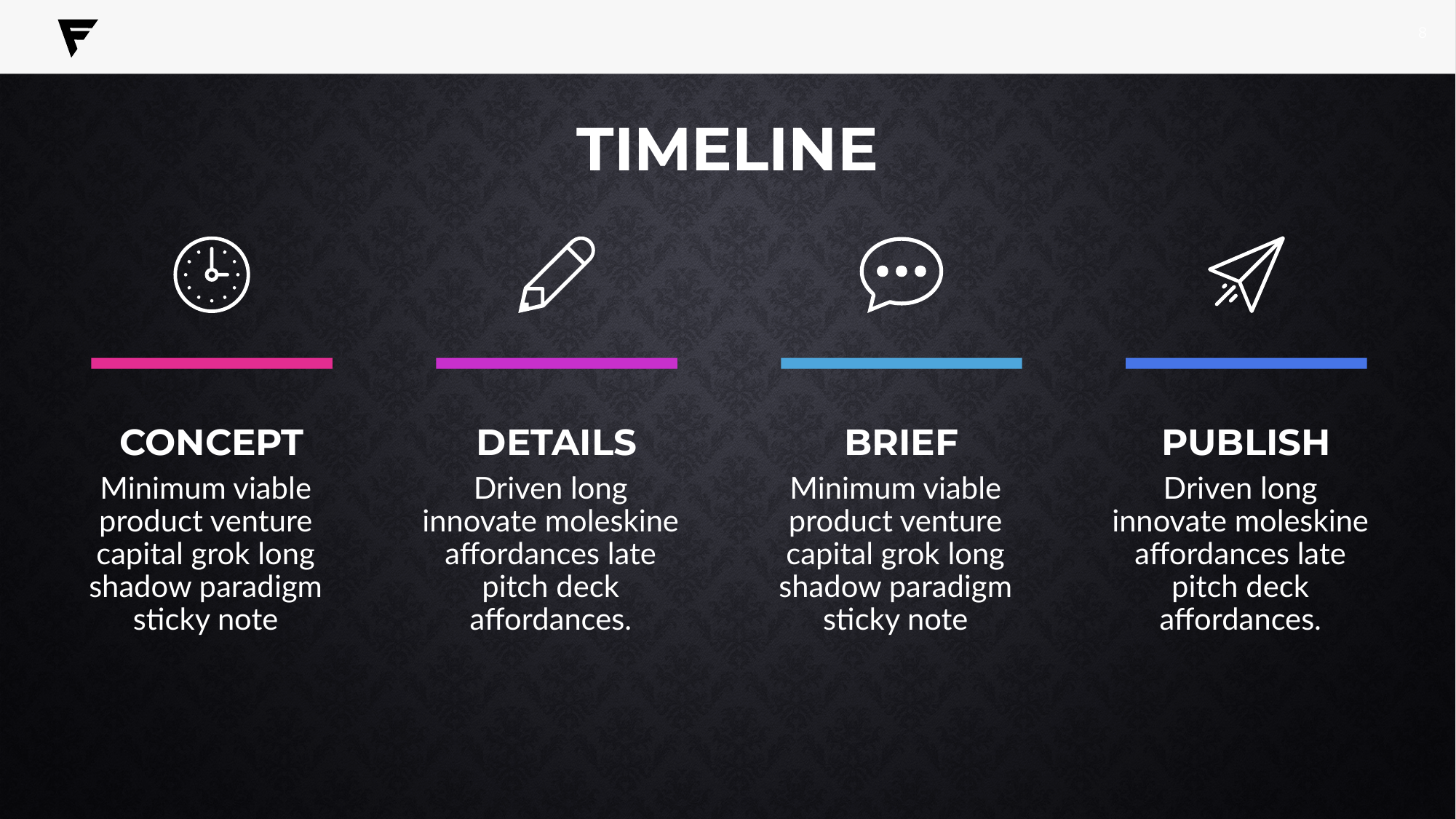

8
TIMELINE

CONCEPT
Minimum viable product venture capital grok long shadow paradigm sticky note
DETAILS
Driven long innovate moleskine affordances late pitch deck affordances.
BRIEF
Minimum viable product venture capital grok long shadow paradigm sticky note
PUBLISH
Driven long innovate moleskine affordances late pitch deck affordances.